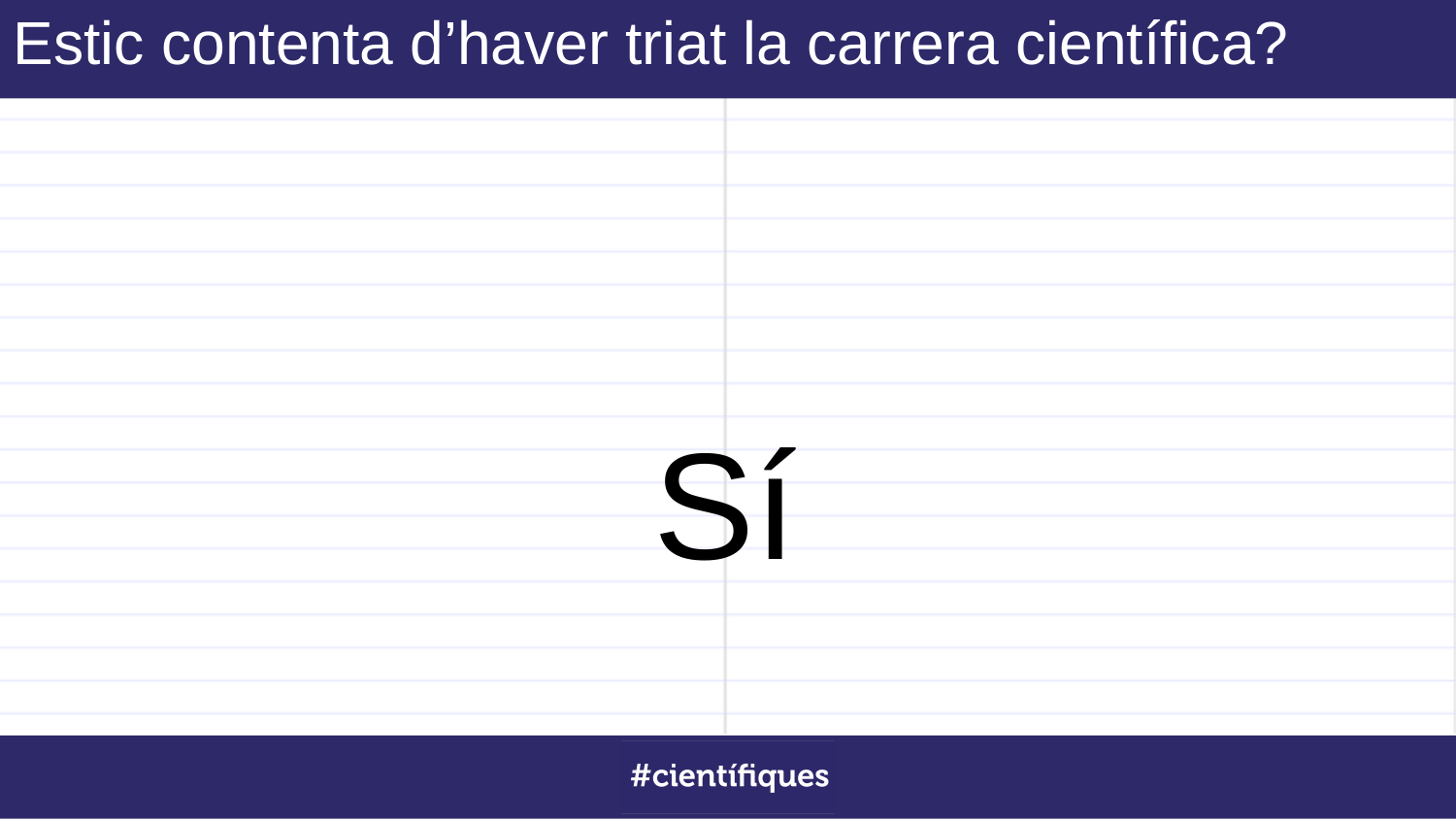

Estic contenta d’haver triat la carrera científica?

⛌
✔

Sí